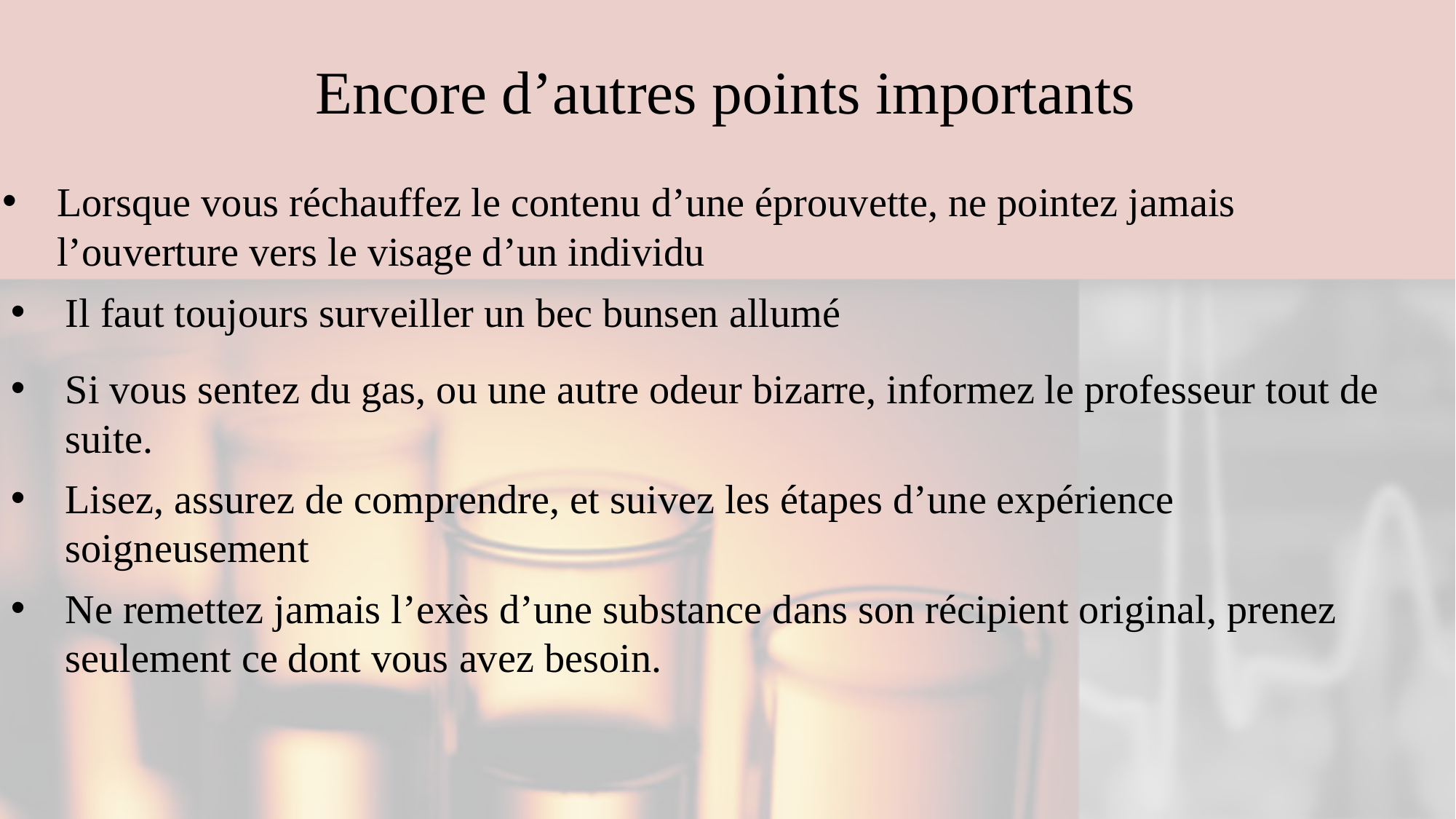

# Encore d’autres points importants
Lorsque vous réchauffez le contenu d’une éprouvette, ne pointez jamais l’ouverture vers le visage d’un individu
Il faut toujours surveiller un bec bunsen allumé
Si vous sentez du gas, ou une autre odeur bizarre, informez le professeur tout de suite.
Lisez, assurez de comprendre, et suivez les étapes d’une expérience soigneusement
Ne remettez jamais l’exès d’une substance dans son récipient original, prenez seulement ce dont vous avez besoin.